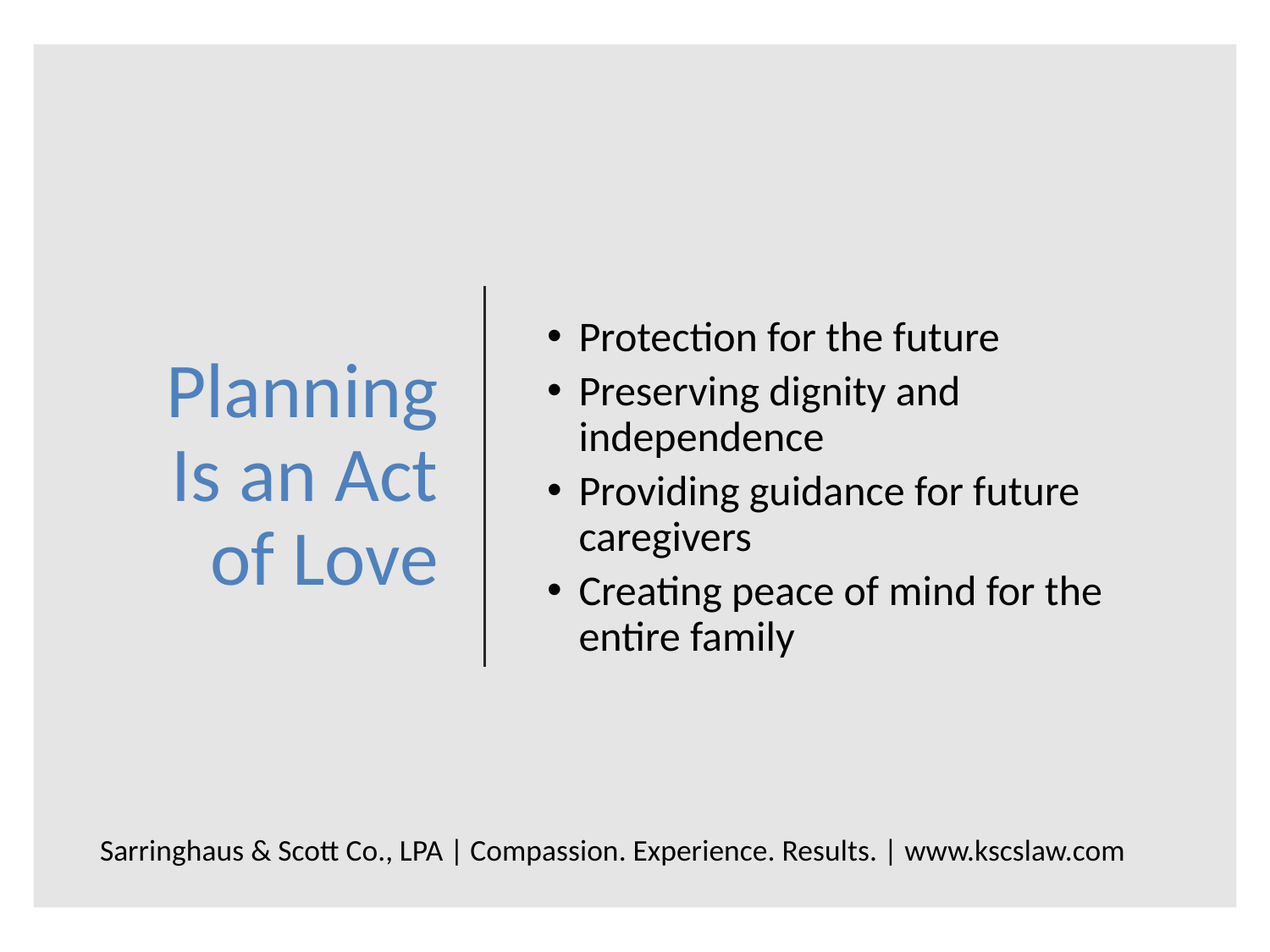

# Planning Is an Act of Love
Protection for the future
Preserving dignity and independence
Providing guidance for future caregivers
Creating peace of mind for the entire family
Sarringhaus & Scott Co., LPA | Compassion. Experience. Results. | www.kscslaw.com